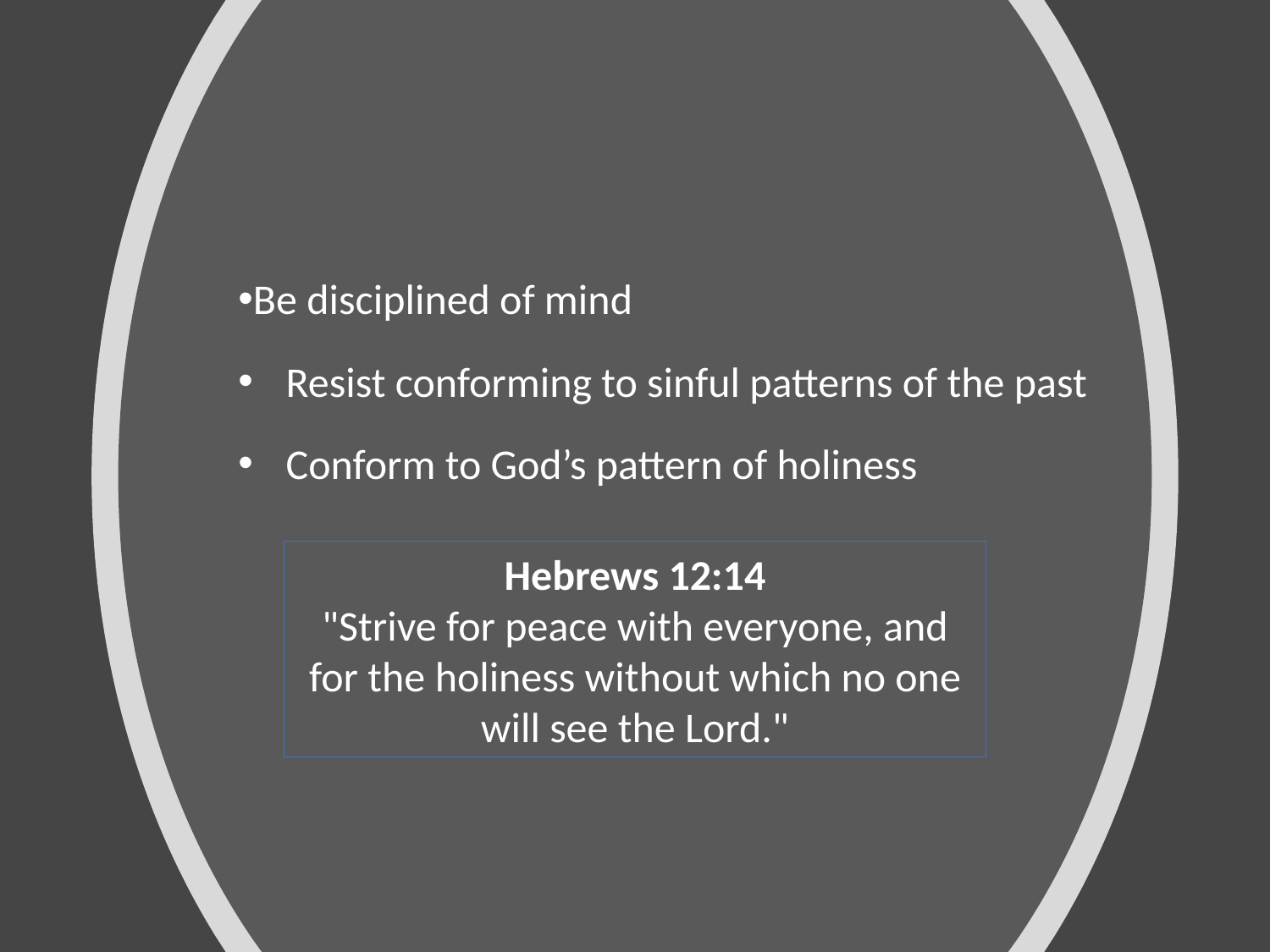

Be disciplined of mind
Resist conforming to sinful patterns of the past
Conform to God’s pattern of holiness
Hebrews 12:14
"Strive for peace with everyone, and for the holiness without which no one will see the Lord."